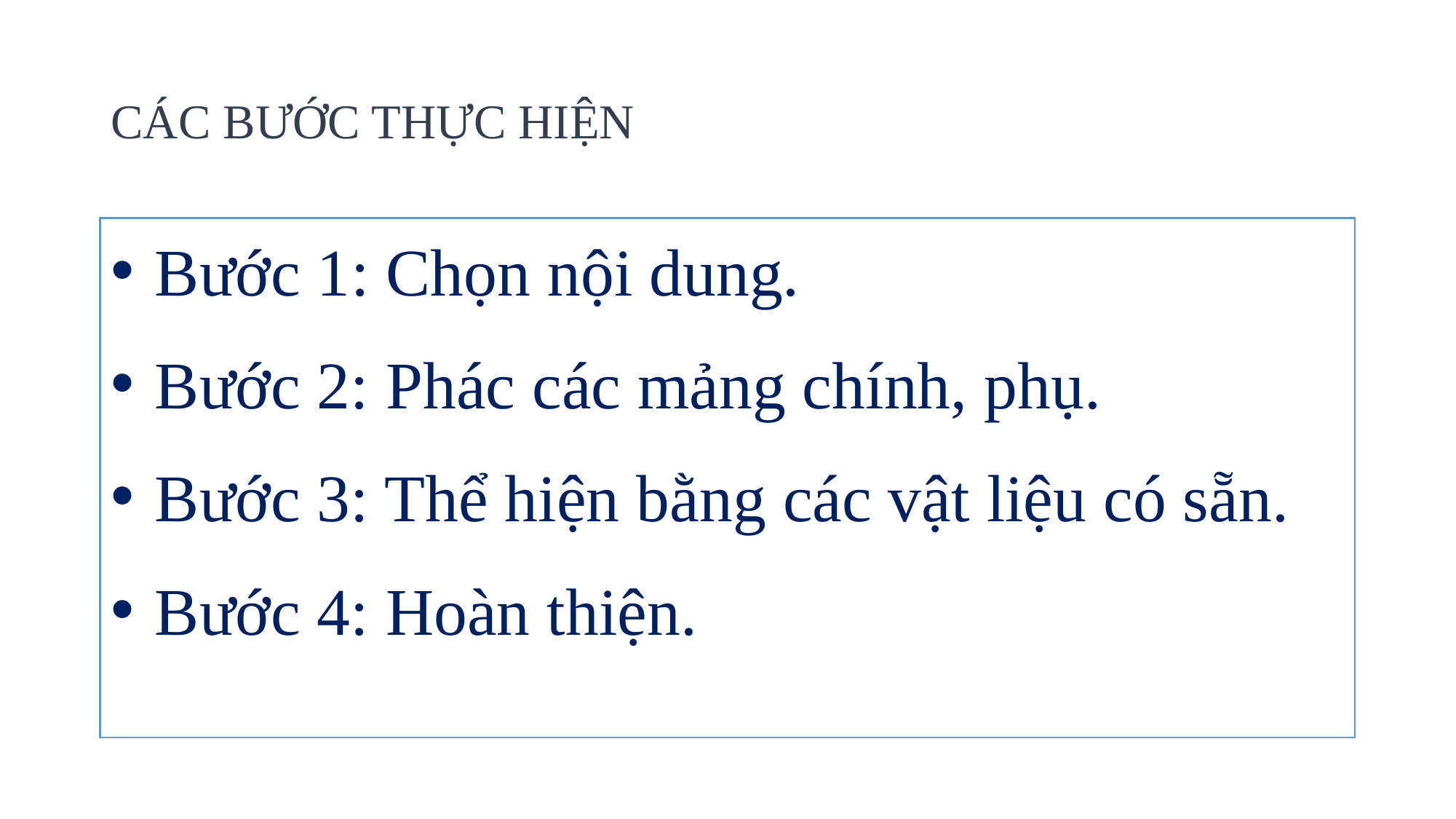

# CÁC BƯỚC THỰC HIỆN
 Bước 1: Chọn nội dung.
 Bước 2: Phác các mảng chính, phụ.
 Bước 3: Thể hiện bằng các vật liệu có sẵn.
 Bước 4: Hoàn thiện.